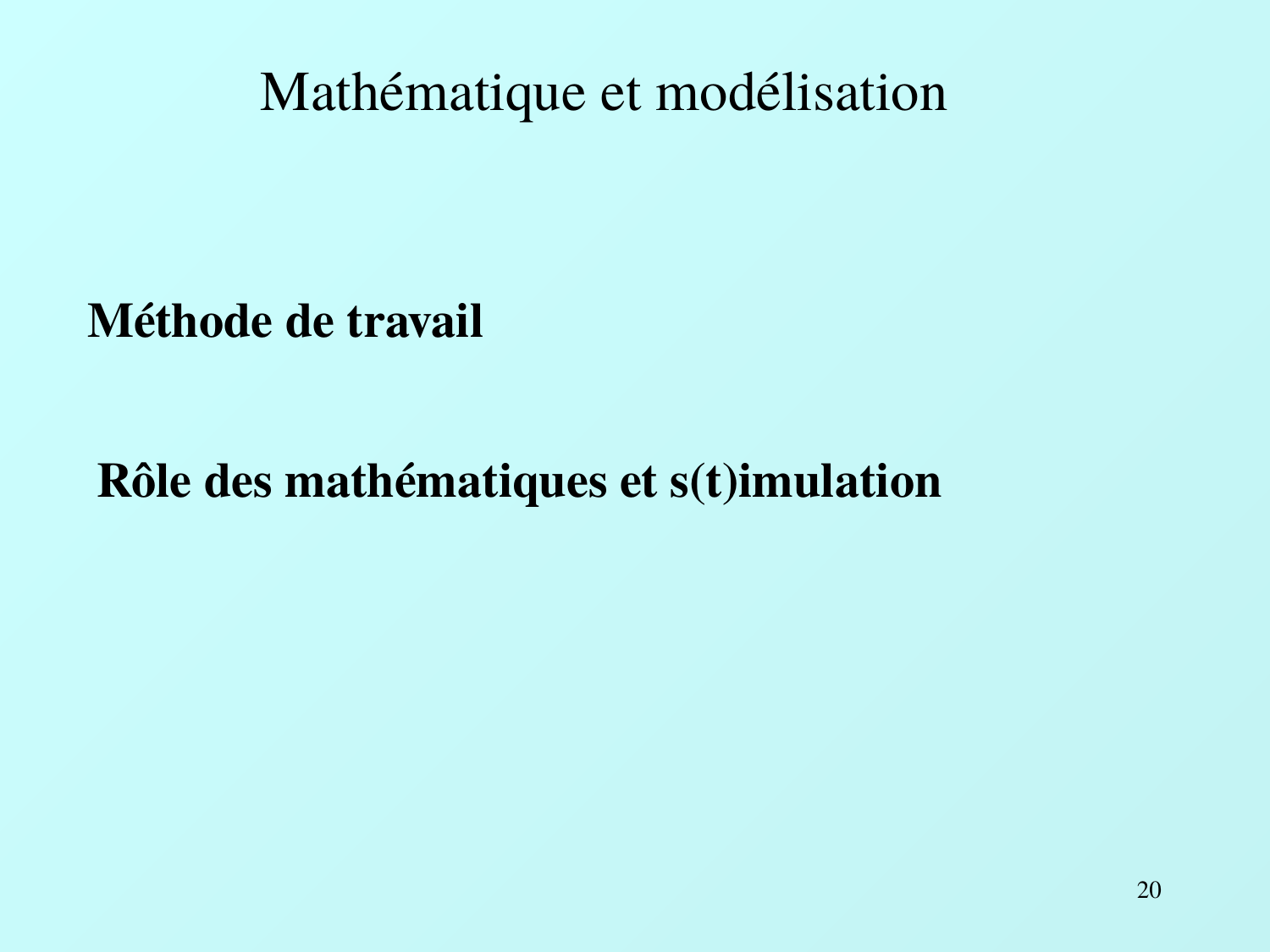

Mathématique et modélisation
Méthode de travail
Rôle des mathématiques et s(t)imulation
20